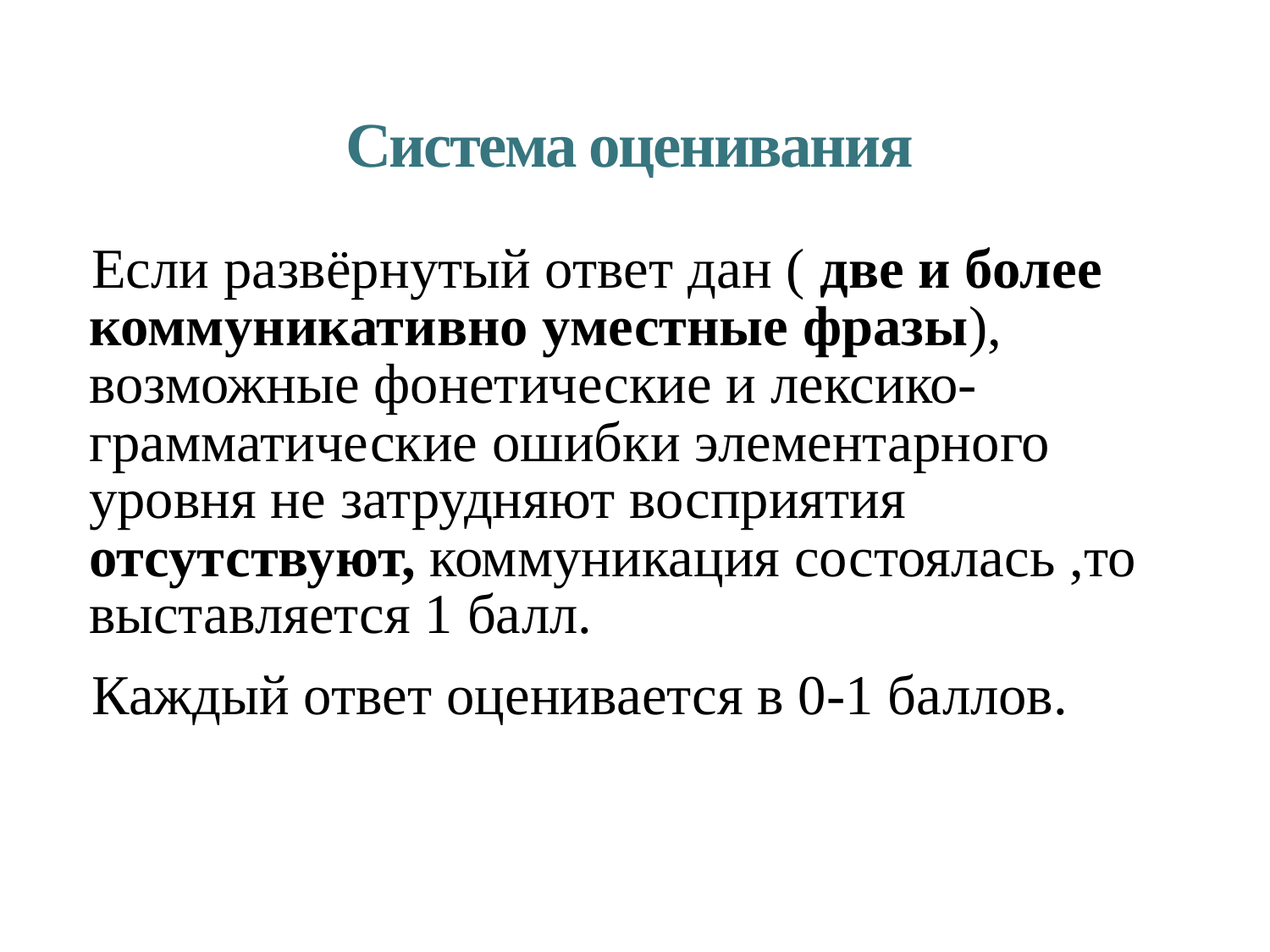

# Система оценивания
Если развёрнутый ответ дан ( две и более коммуникативно уместные фразы), возможные фонетические и лексико-грамматические ошибки элементарного уровня не затрудняют восприятия отсутствуют, коммуникация состоялась ,то выставляется 1 балл.
Каждый ответ оценивается в 0-1 баллов.